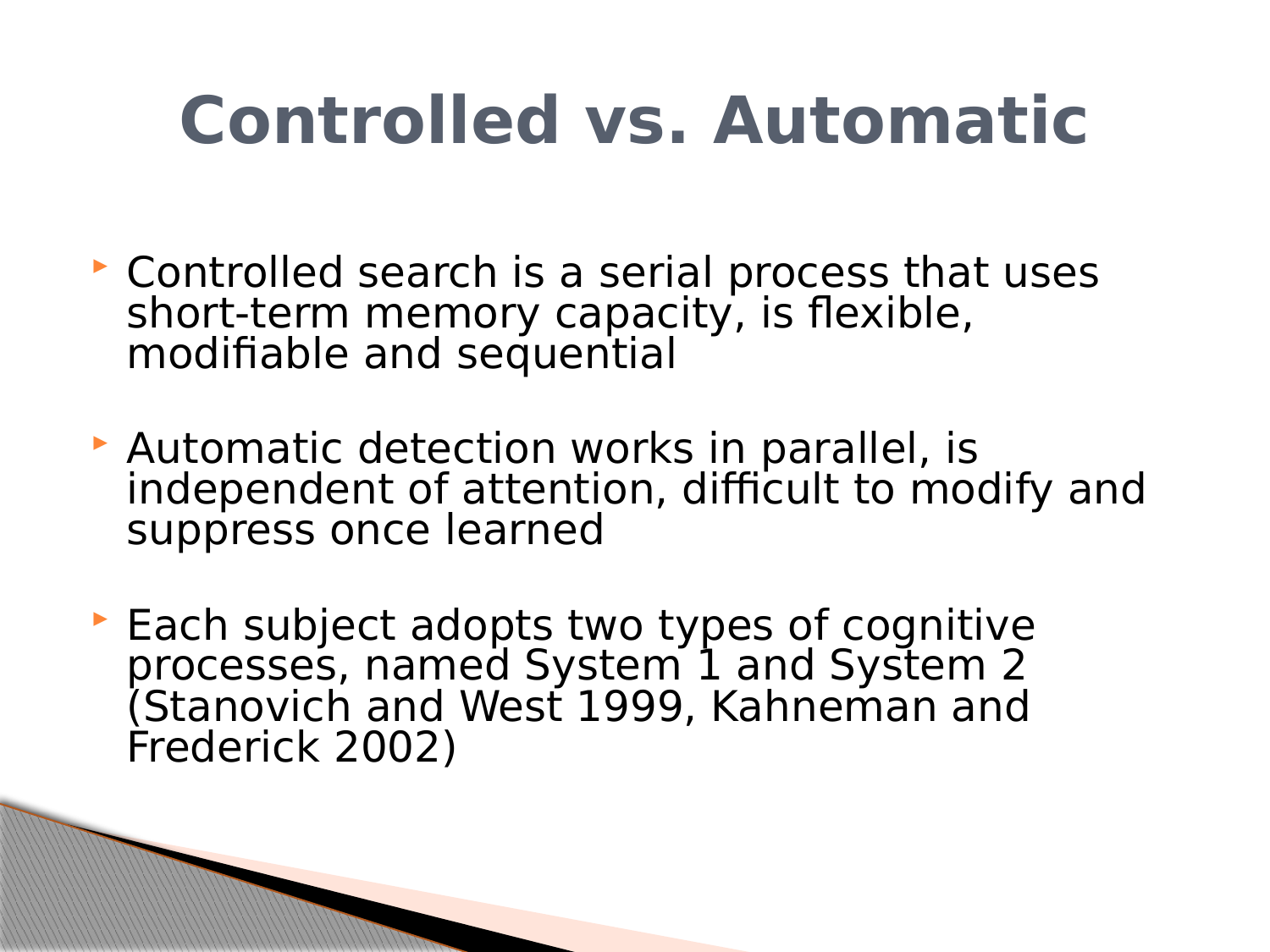

Controlled search is a serial process that uses short-term memory capacity, is flexible, modifiable and sequential

Automatic detection works in parallel, is independent of attention, difficult to modify and suppress once learned

Each subject adopts two types of cognitive processes, named System 1 and System 2 (Stanovich and West 1999, Kahneman and Frederick 2002)

# Controlled vs. Automatic